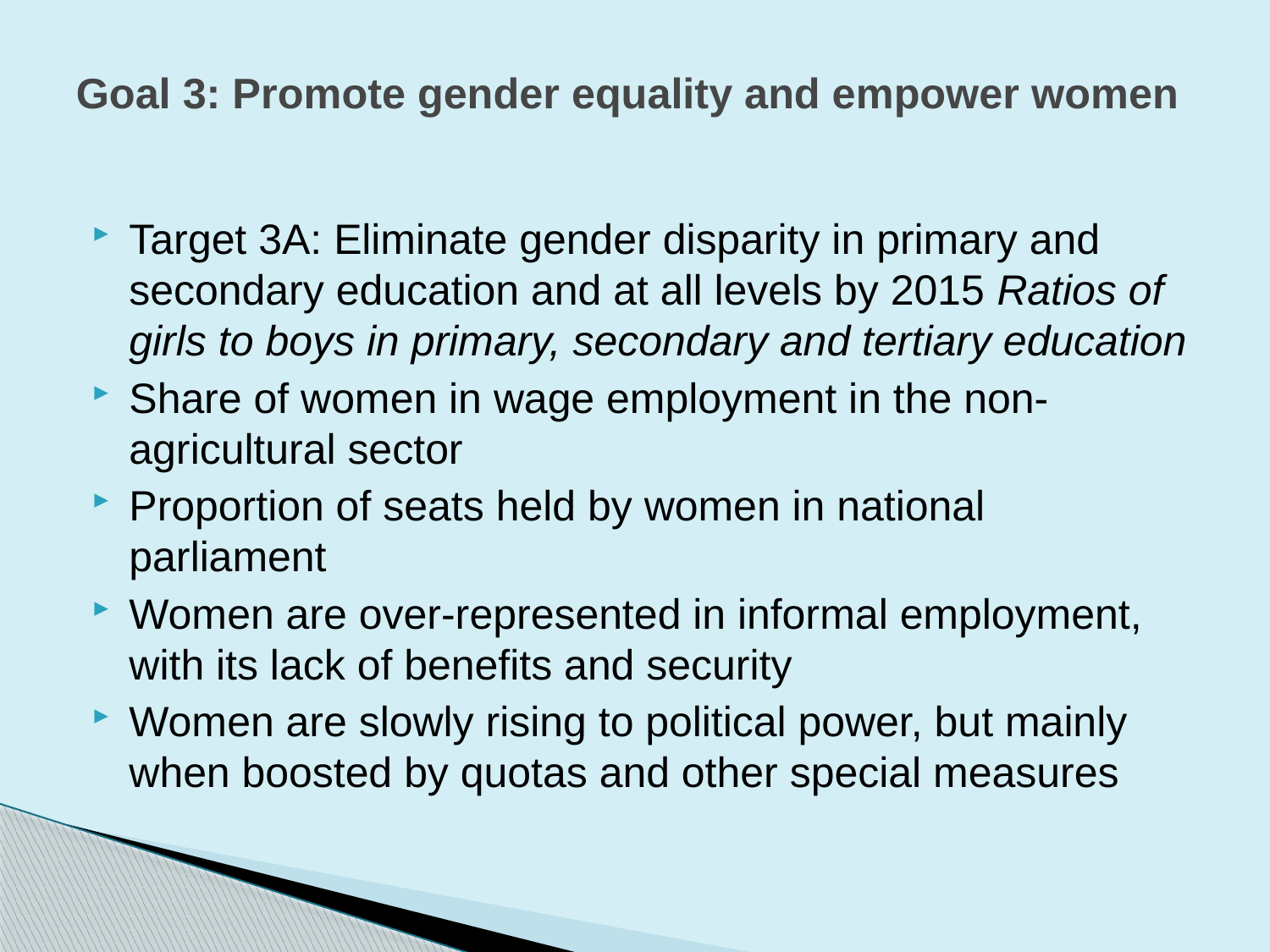

# Goal 3: Promote gender equality and empower women
Target 3A: Eliminate gender disparity in primary and secondary education and at all levels by 2015 Ratios of girls to boys in primary, secondary and tertiary education
Share of women in wage employment in the non-agricultural sector
Proportion of seats held by women in national parliament
Women are over-represented in informal employment, with its lack of benefits and security
Women are slowly rising to political power, but mainly when boosted by quotas and other special measures